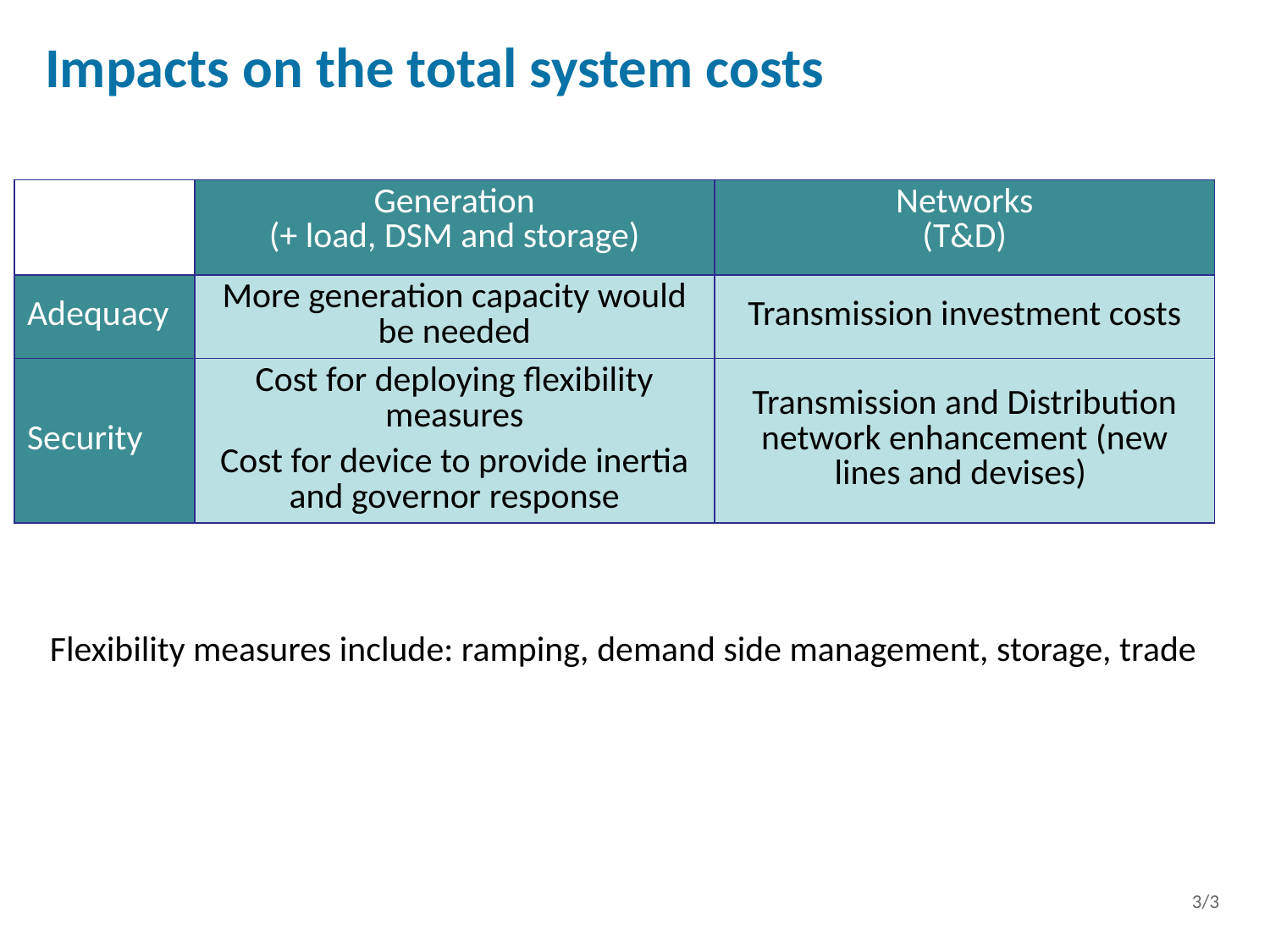

# Impacts on the total system costs
|  | Generation (+ load, DSM and storage) | Networks (T&D) |
| --- | --- | --- |
| Adequacy | More generation capacity would be needed | Transmission investment costs |
| Security | Cost for deploying flexibility measures Cost for device to provide inertia and governor response | Transmission and Distribution network enhancement (new lines and devises) |
Flexibility measures include: ramping, demand side management, storage, trade
3/3